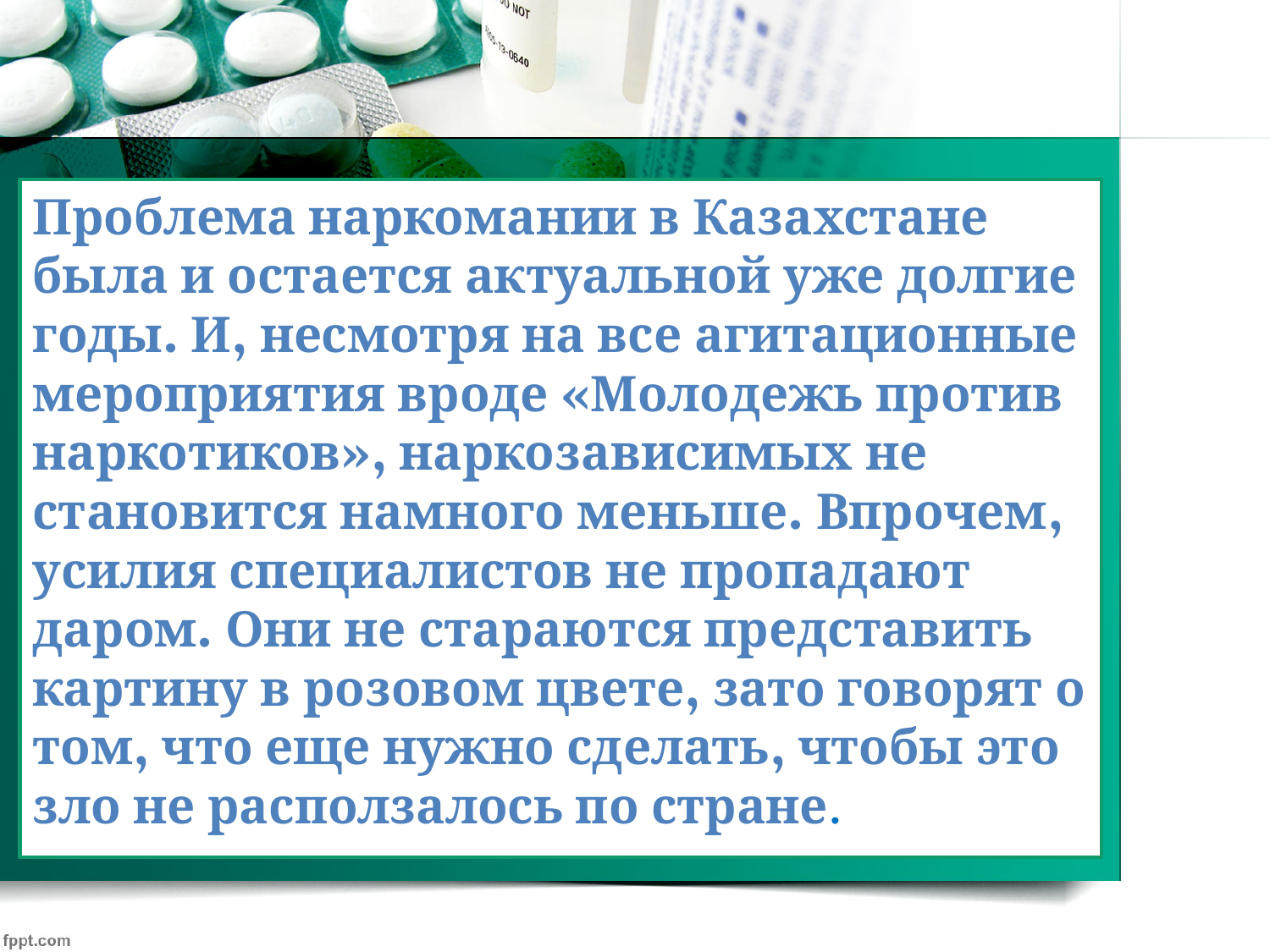

Проблема наркомании в Казахстане была и остается актуальной уже долгие годы. И, несмотря на все агитационные мероприятия вроде «Молодежь против наркотиков», наркозависимых не становится намного меньше. Впрочем, усилия специалистов не пропадают даром. Они не стараются представить картину в розовом цвете, зато говорят о том, что еще нужно сделать, чтобы это зло не расползалось по стране.